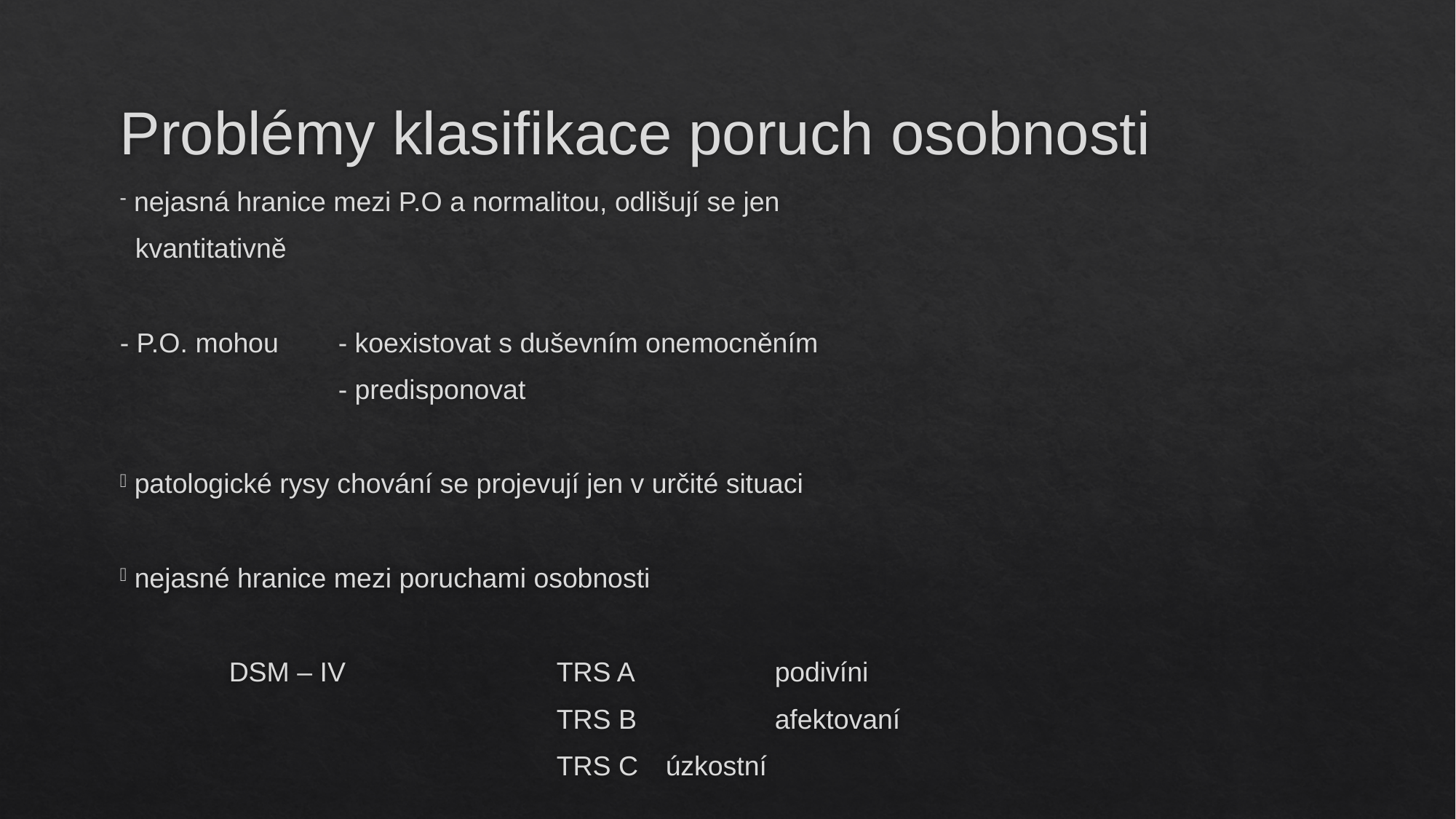

# Problémy klasifikace poruch osobnosti
 nejasná hranice mezi P.O a normalitou, odlišují se jen
  kvantitativně

- P.O. mohou	- koexistovat s duševním onemocněním
		- predisponovat

 patologické rysy chování se projevují jen v určité situaci

 nejasné hranice mezi poruchami osobnosti

	DSM – IV		TRS A		podivíni
				TRS B		afektovaní
				TRS C	úzkostní